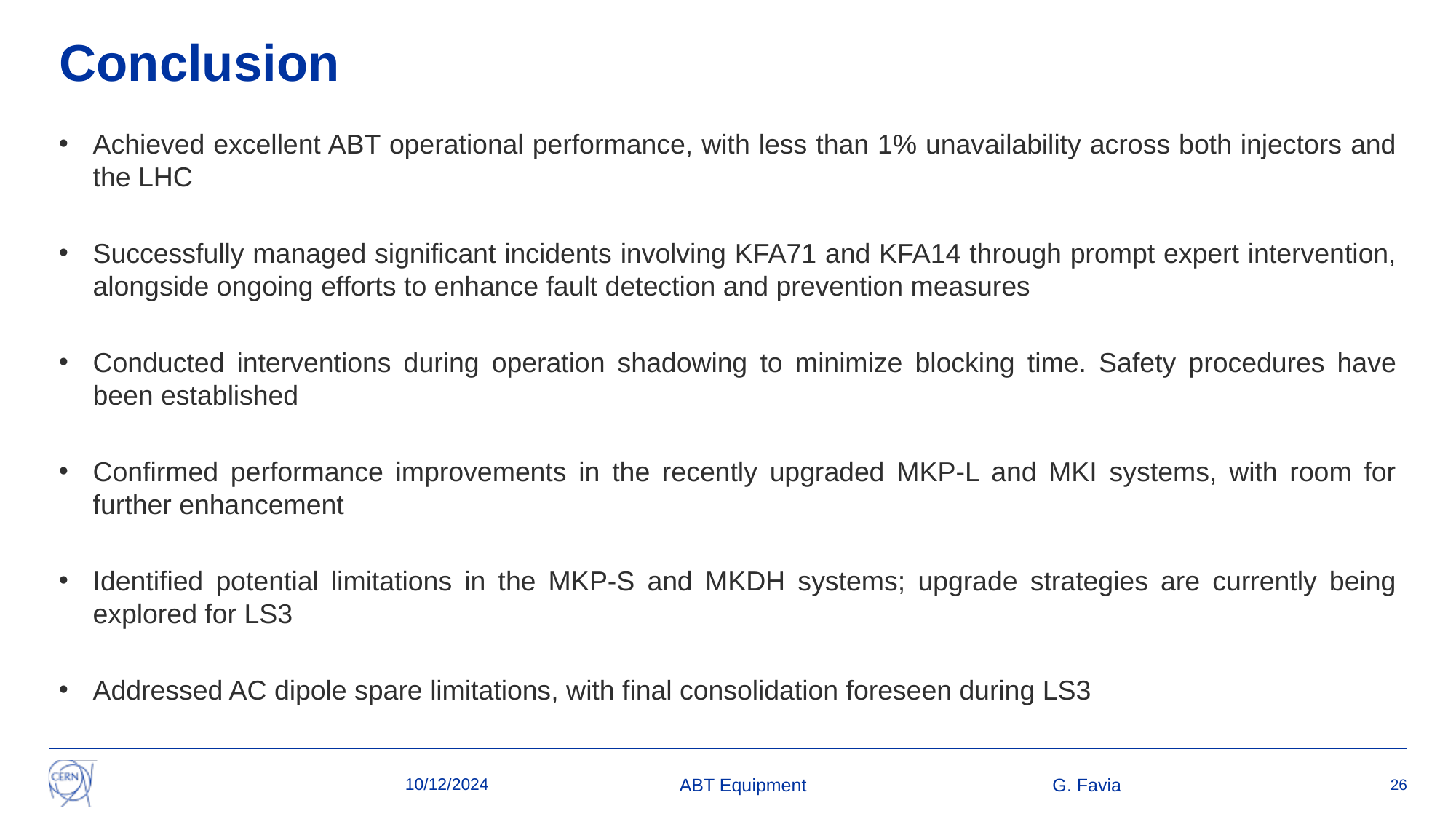

Conclusion
Achieved excellent ABT operational performance, with less than 1% unavailability across both injectors and the LHC

Successfully managed significant incidents involving KFA71 and KFA14 through prompt expert intervention, alongside ongoing efforts to enhance fault detection and prevention measures

Conducted interventions during operation shadowing to minimize blocking time. Safety procedures have been established

Confirmed performance improvements in the recently upgraded MKP-L and MKI systems, with room for further enhancement

Identified potential limitations in the MKP-S and MKDH systems; upgrade strategies are currently being explored for LS3

Addressed AC dipole spare limitations, with final consolidation foreseen during LS3

10/12/2024
ABT Equipment         		         G. Favia
26